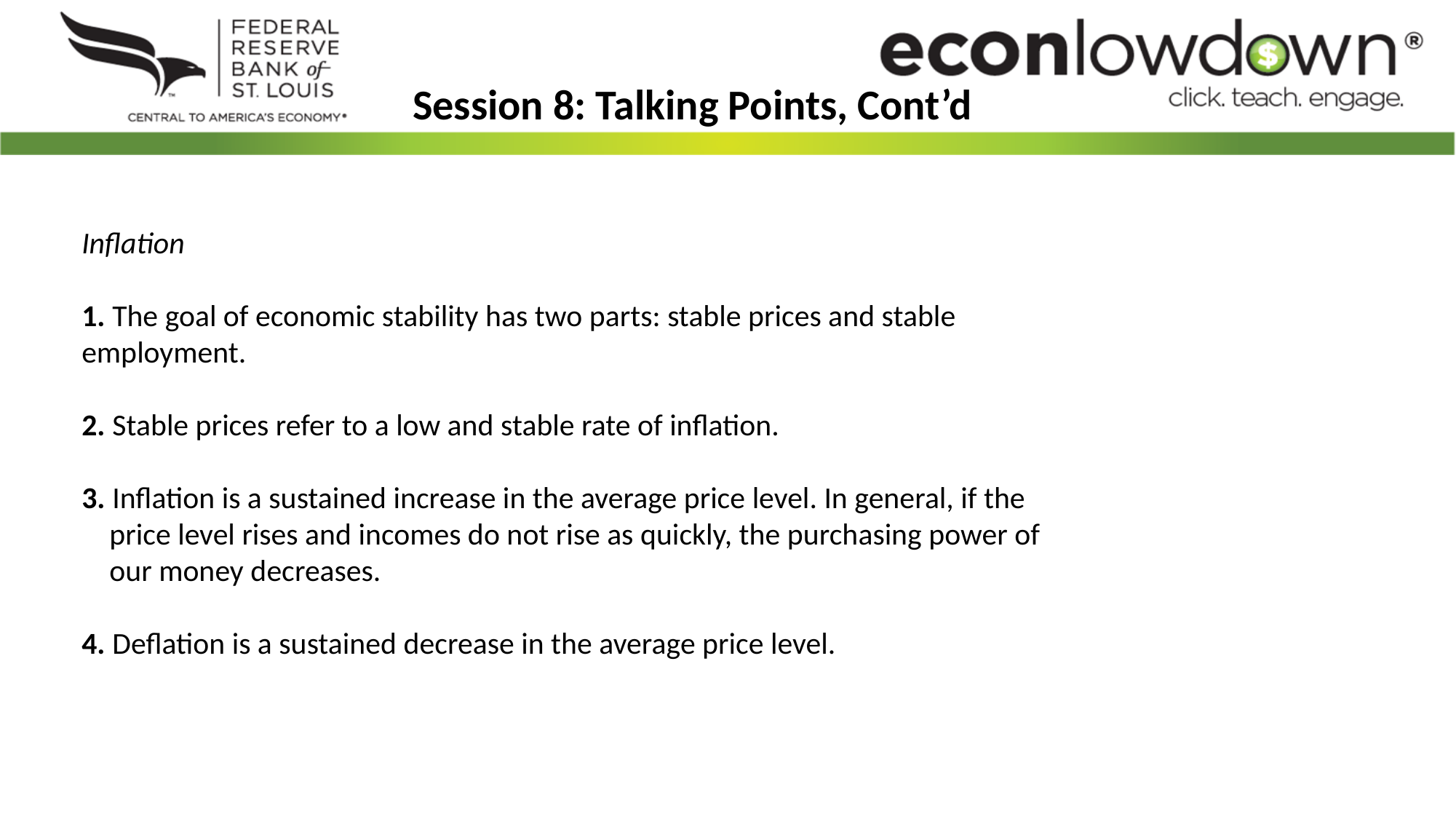

Session 8: Talking Points, Cont’d
Inflation

1. The goal of economic stability has two parts: stable prices and stable employment.

2. Stable prices refer to a low and stable rate of inflation.

3. Inflation is a sustained increase in the average price level. In general, if the price level rises and incomes do not rise as quickly, the purchasing power of our money decreases.

4. Deflation is a sustained decrease in the average price level.